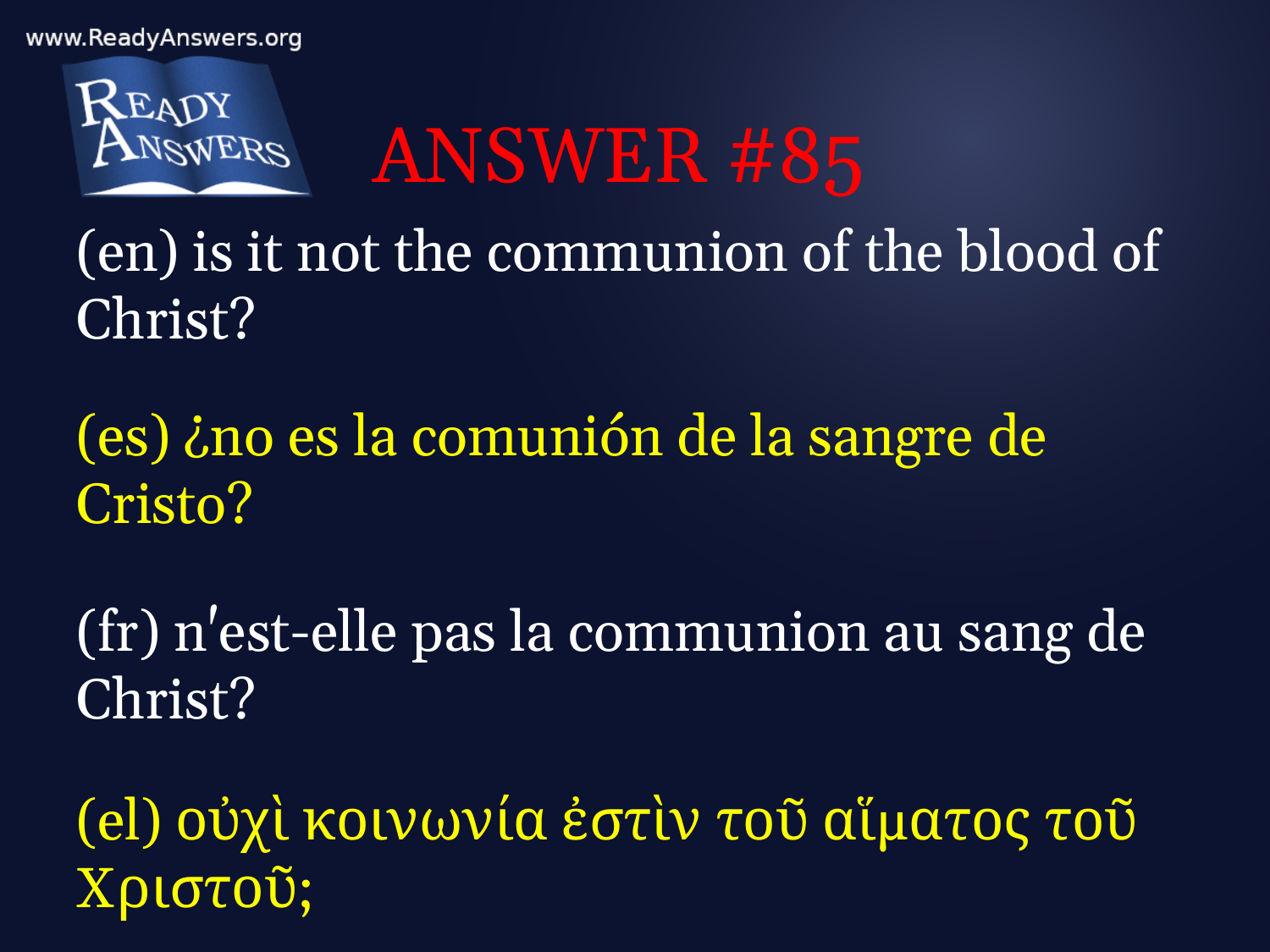

# ANSWER #85
(en) is it not the communion of the blood of Christ?
(es) ¿no es la comunión de la sangre de Cristo?
(fr) n'est-elle pas la communion au sang de Christ?
(el) οὐχὶ κοινωνία ἐστὶν τοῦ αἵματος τοῦ Χριστοῦ;